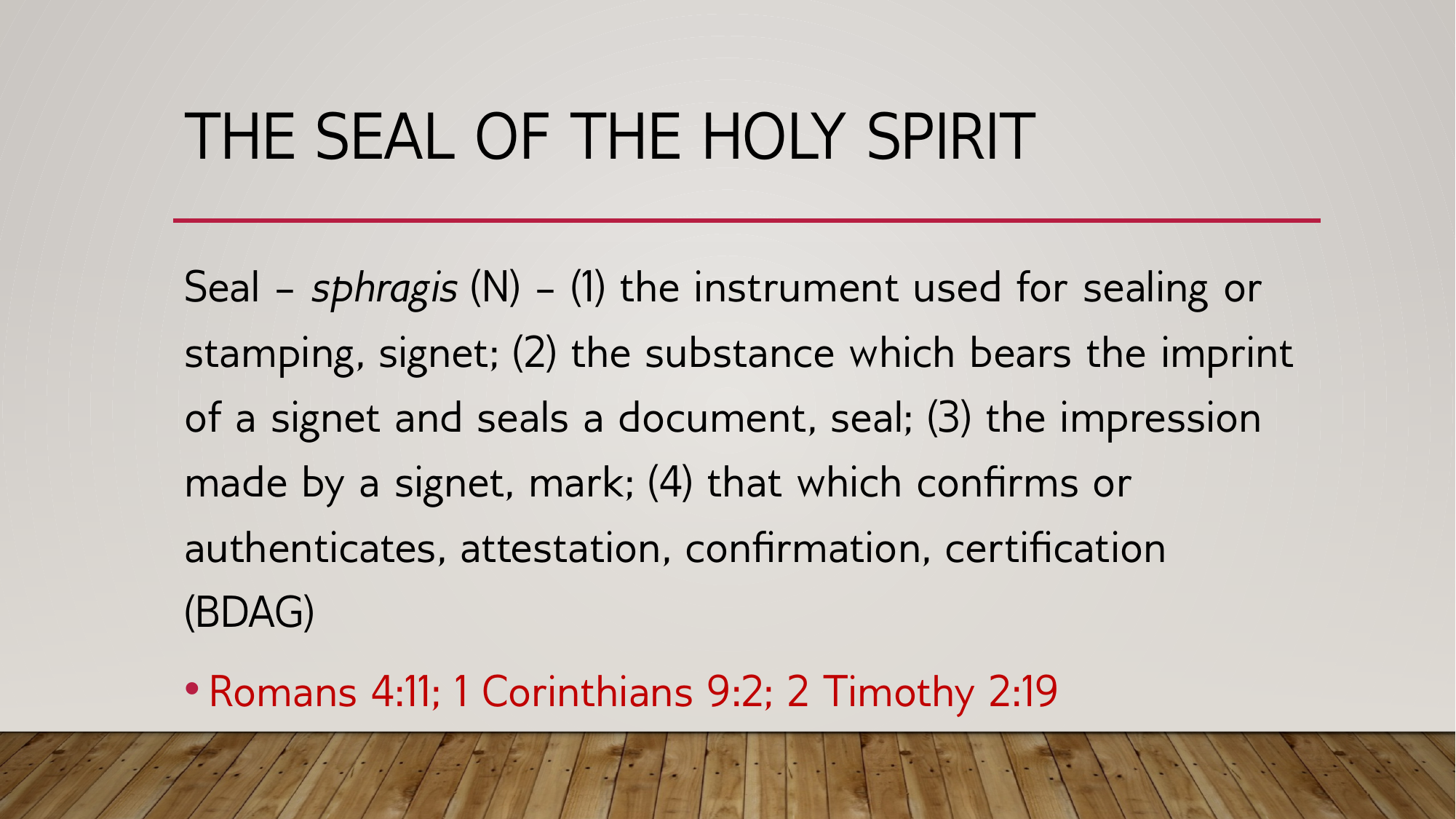

# The Seal of the Holy Spirit
Seal – sphragis (N) – (1) the instrument used for sealing or stamping, signet; (2) the substance which bears the imprint of a signet and seals a document, seal; (3) the impression made by a signet, mark; (4) that which confirms or authenticates, attestation, confirmation, certification (BDAG)
Romans 4:11; 1 Corinthians 9:2; 2 Timothy 2:19